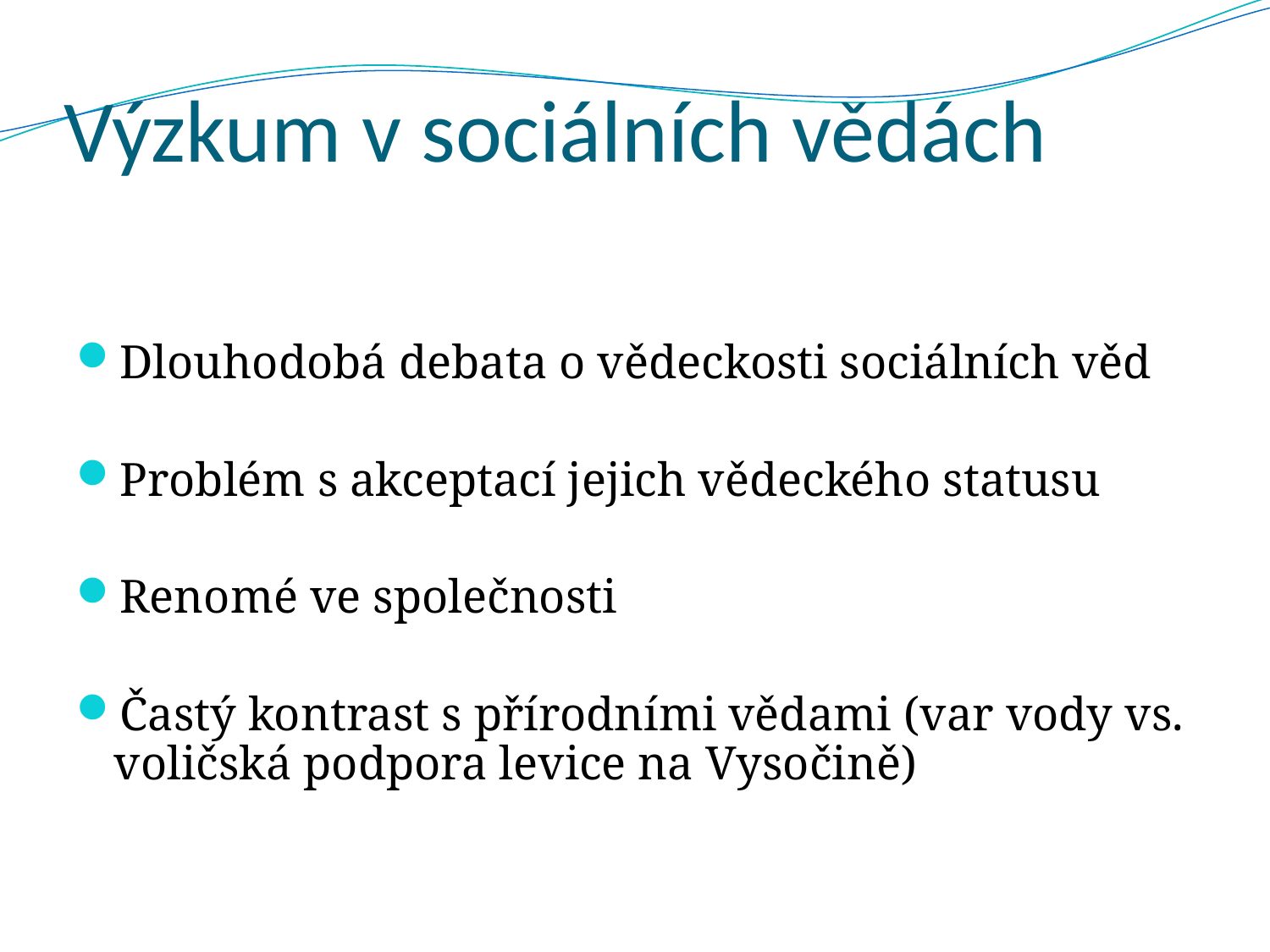

# Výzkum v sociálních vědách

Dlouhodobá debata o vědeckosti sociálních věd

Problém s akceptací jejich vědeckého statusu

Renomé ve společnosti

Častý kontrast s přírodními vědami (var vody vs. voličská podpora levice na Vysočině)